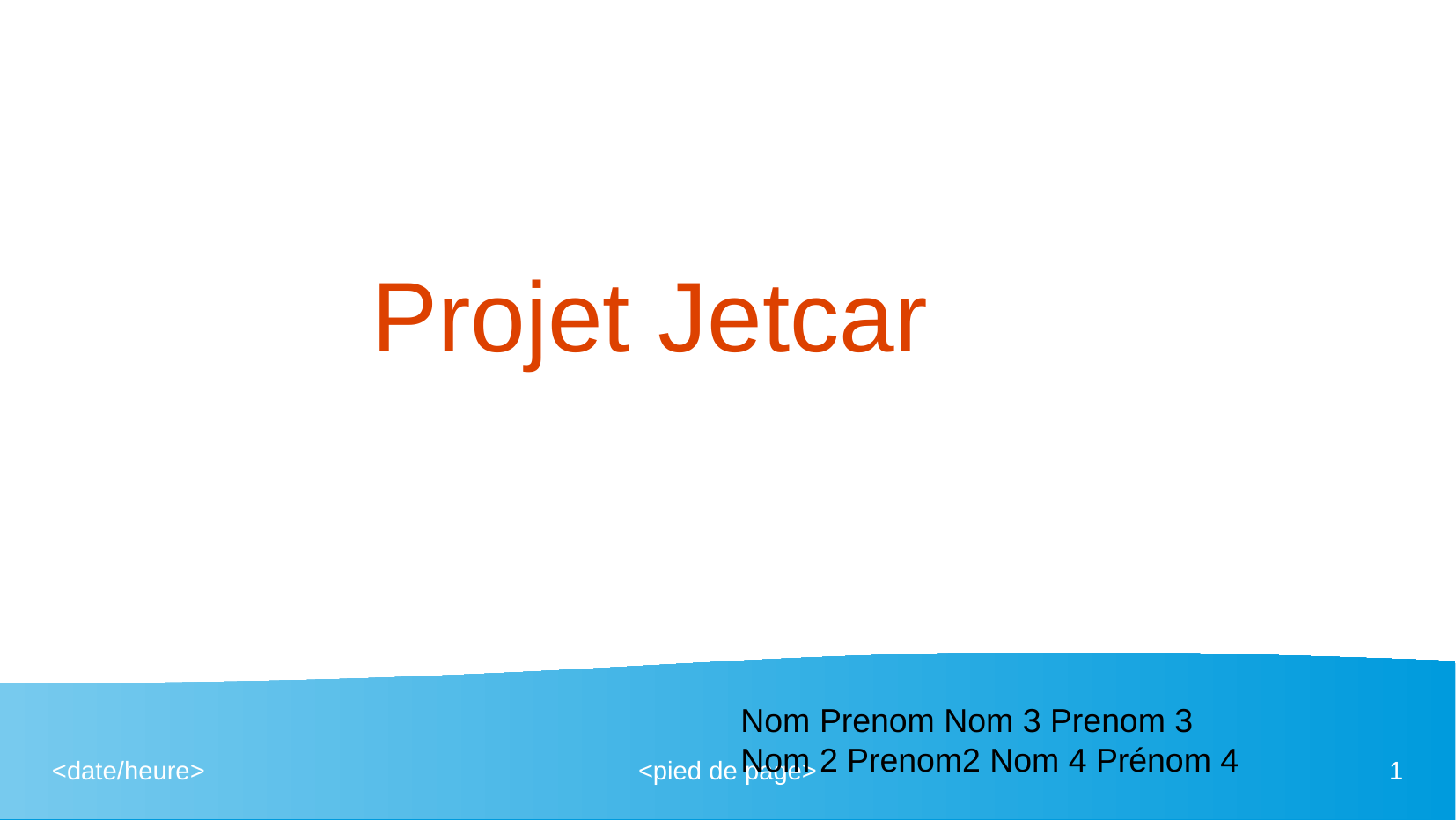

Projet Jetcar
Nom Prenom Nom 3 Prenom 3
Nom 2 Prenom2 Nom 4 Prénom 4